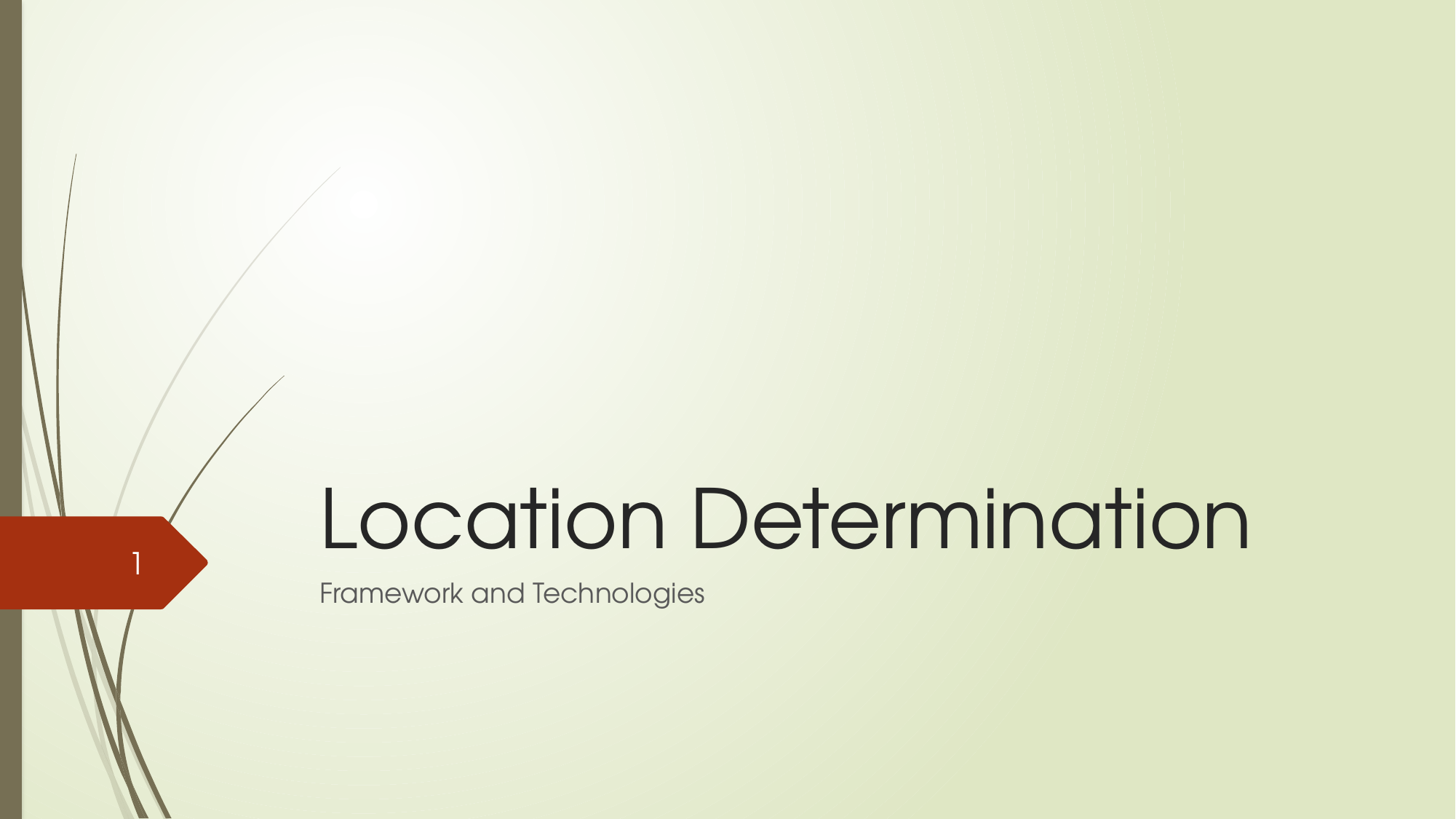

# Location Determination
1
Framework and Technologies